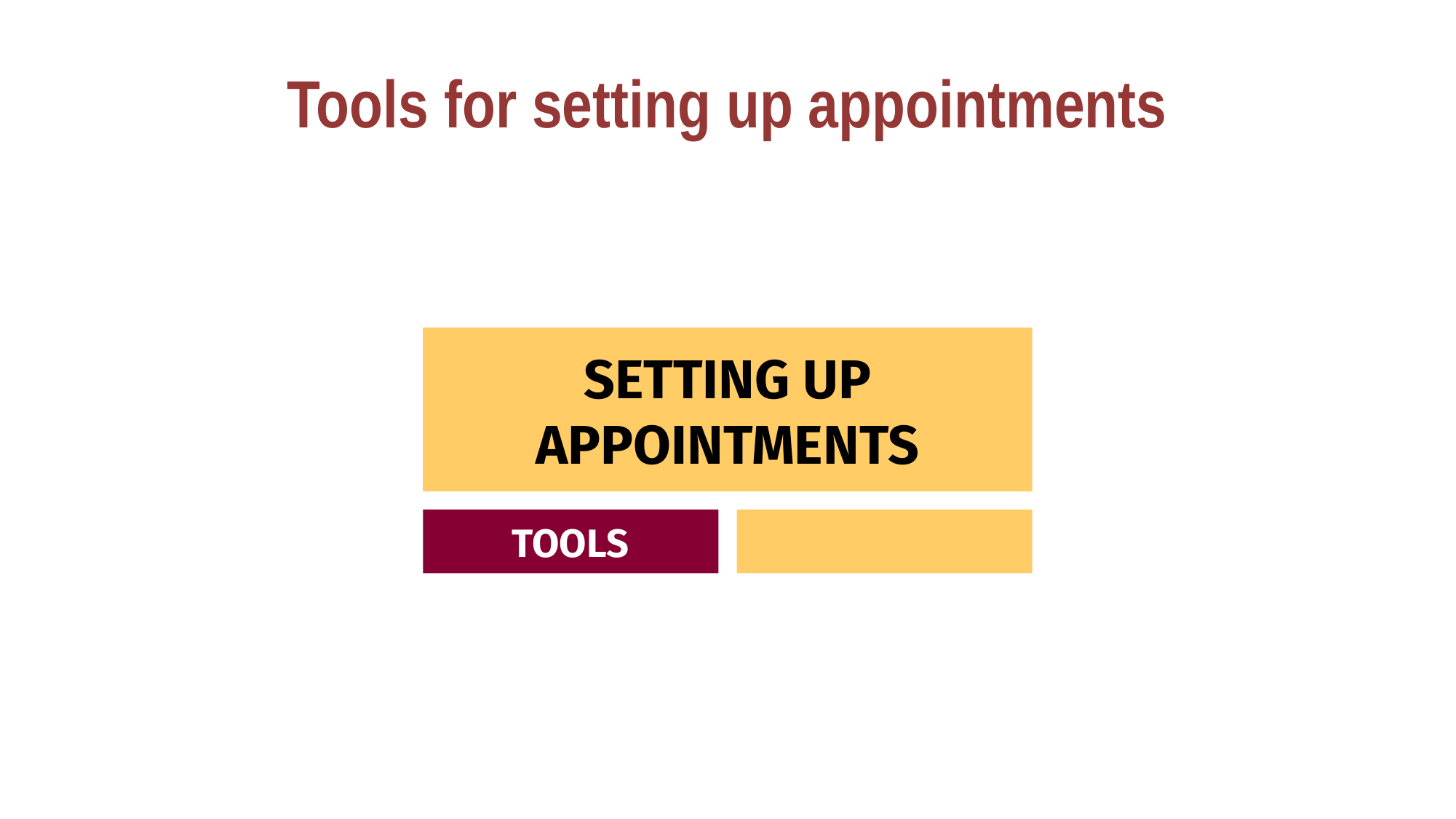

Tools for setting up appointments
SETTING UP APPOINTMENTS
TOOLS